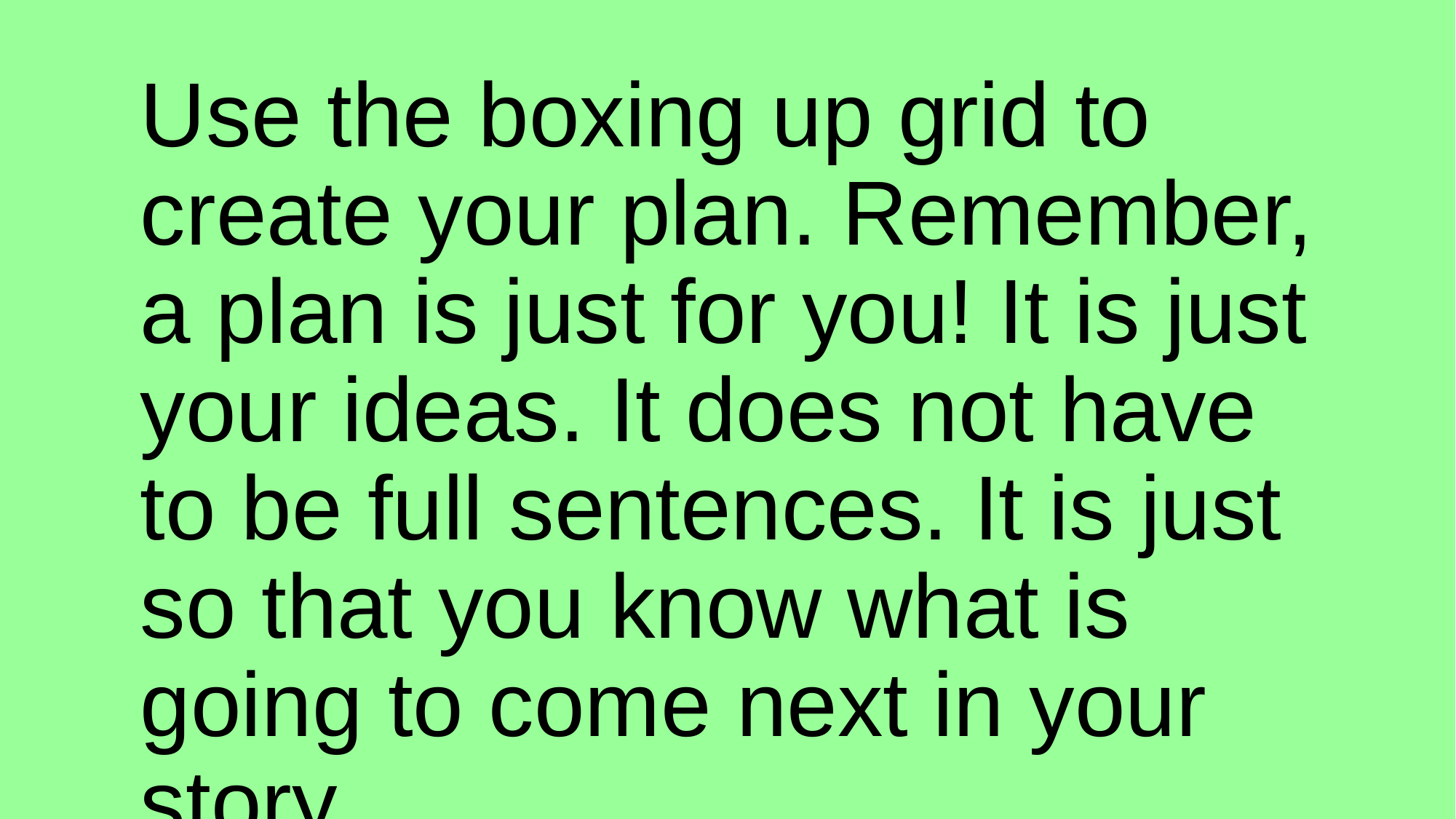

Use the boxing up grid to create your plan. Remember, a plan is just for you! It is just your ideas. It does not have to be full sentences. It is just so that you know what is going to come next in your story.